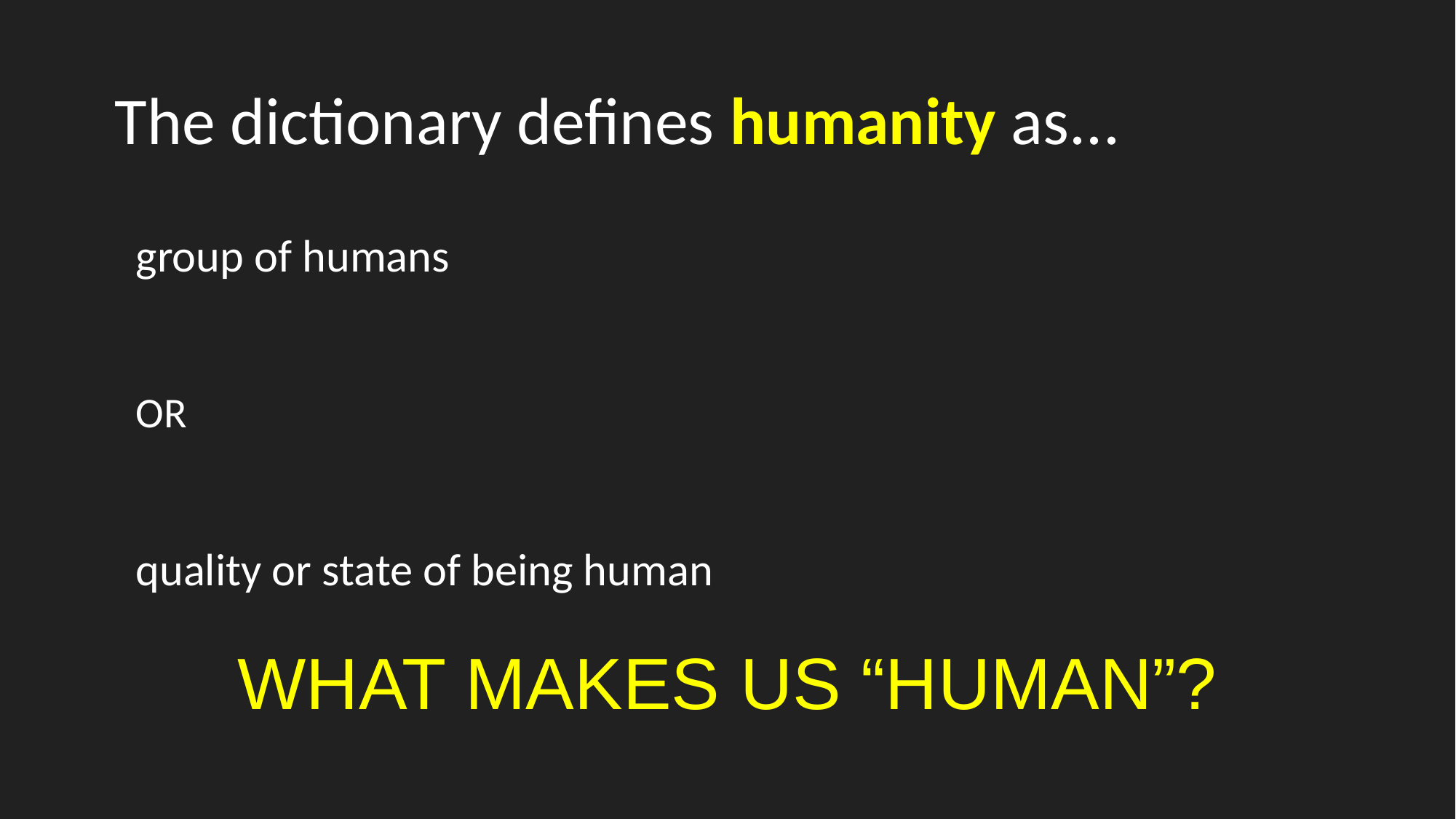

# The dictionary defines humanity as...
group of humans

OR

quality or state of being human
WHAT MAKES US “HUMAN”?